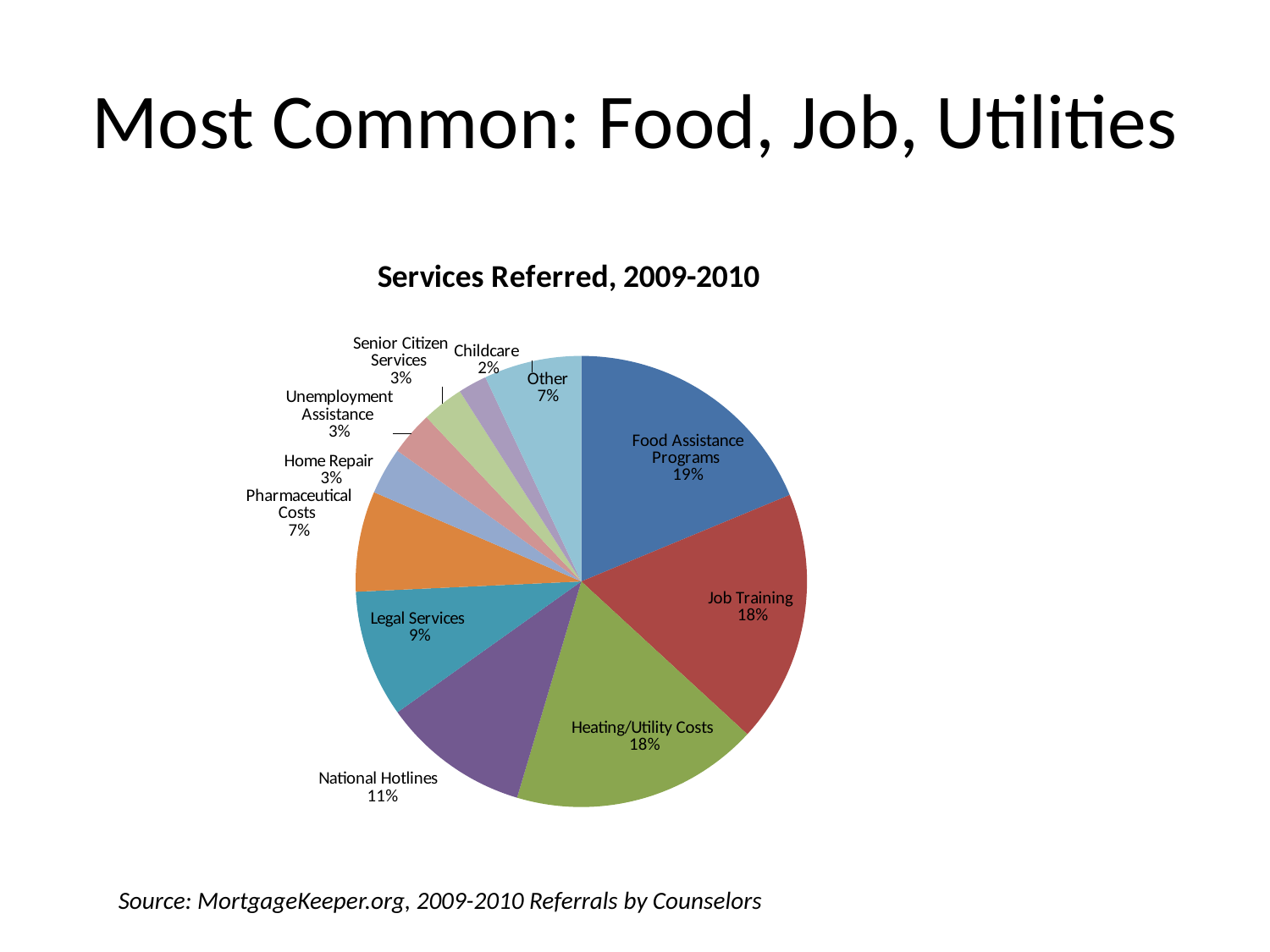

# Most Common: Food, Job, Utilities

### Chart: Services Referred, 2009-2010

| Category |  |
|---|---|
| Food Assistance Programs  | 72735.0 |
| Job Training  | 70316.0 |
| Heating/Utility Costs  | 68933.0 |
| National Hotlines   | 40976.0 |
| Legal Services  | 35404.0 |
| Pharmaceutical Costs  | 27975.0 |
| Home Repair  | 13059.0 |
| Unemployment Assistance  | 12173.0 |
| Senior Citizen Services  | 11586.0 |
| Childcare  | 7983.0 |
| Other | 27133.0 |
Source: MortgageKeeper.org, 2009-2010 Referrals by Counselors